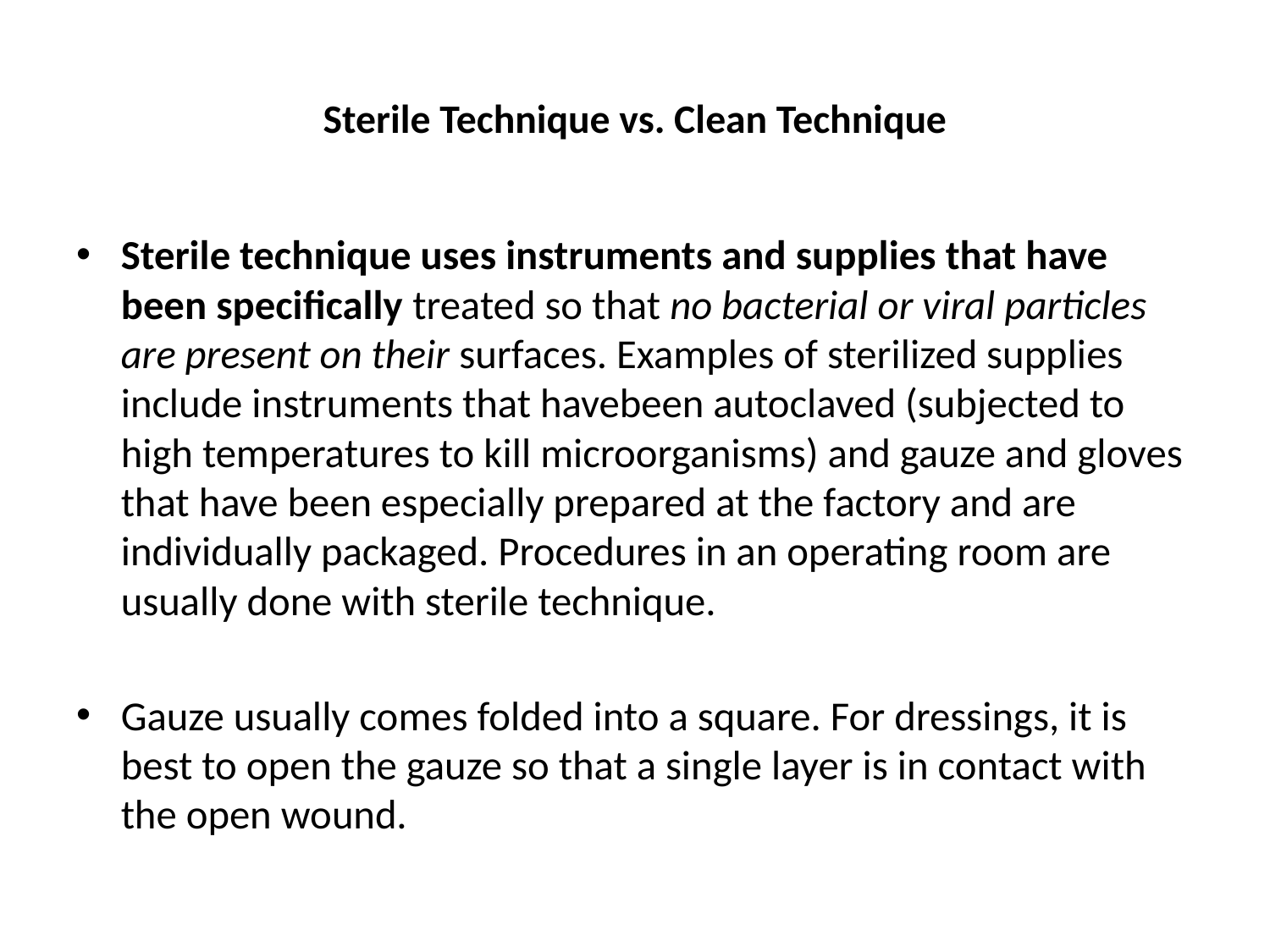

# Sterile Technique vs. Clean Technique
Sterile technique uses instruments and supplies that have been specifically treated so that no bacterial or viral particles are present on their surfaces. Examples of sterilized supplies include instruments that havebeen autoclaved (subjected to high temperatures to kill microorganisms) and gauze and gloves that have been especially prepared at the factory and are individually packaged. Procedures in an operating room are usually done with sterile technique.

Gauze usually comes folded into a square. For dressings, it is best to open the gauze so that a single layer is in contact with the open wound.